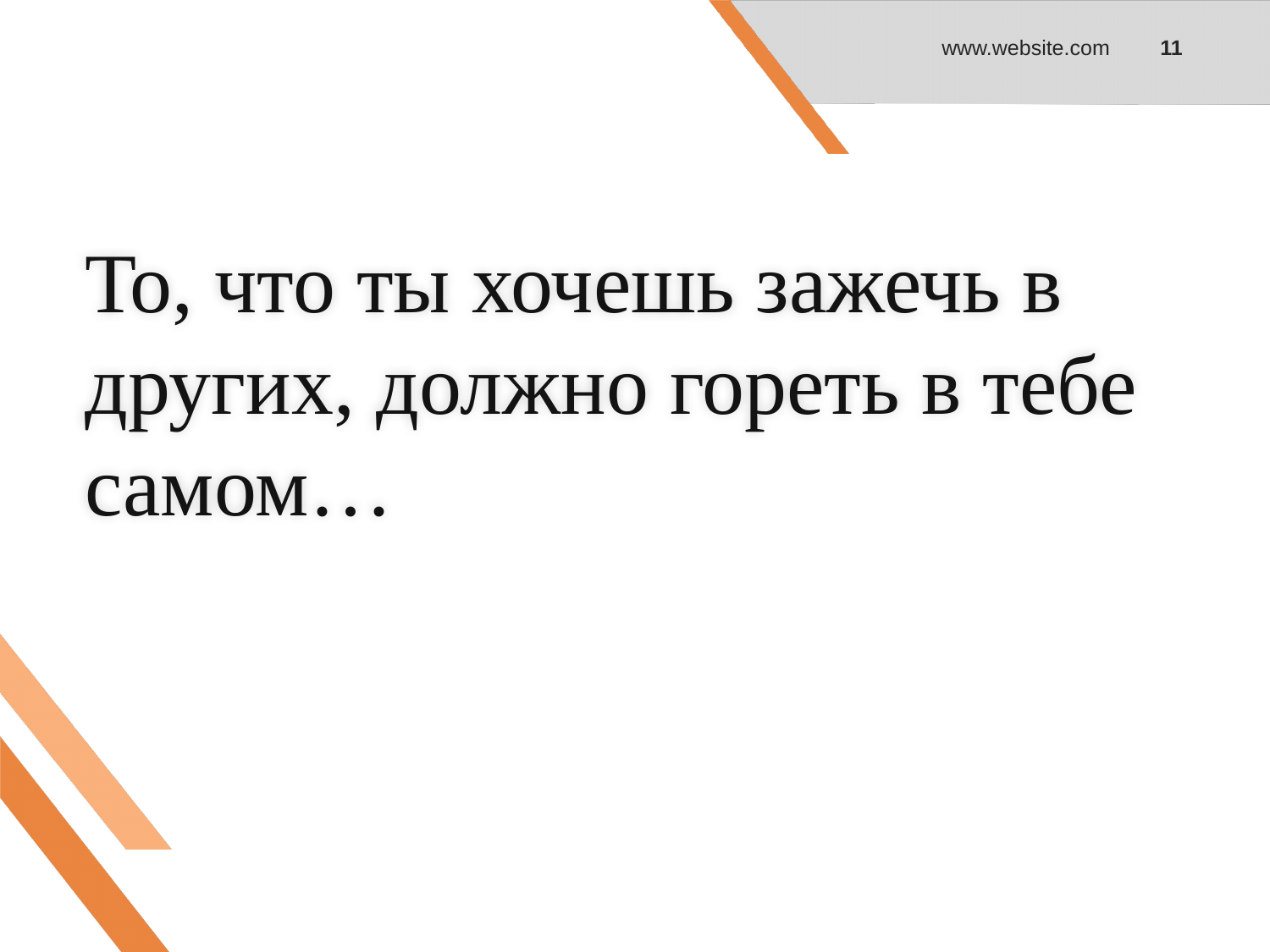

www.website.com
11
#
То, что ты хочешь зажечь в других, должно гореть в тебе самом…